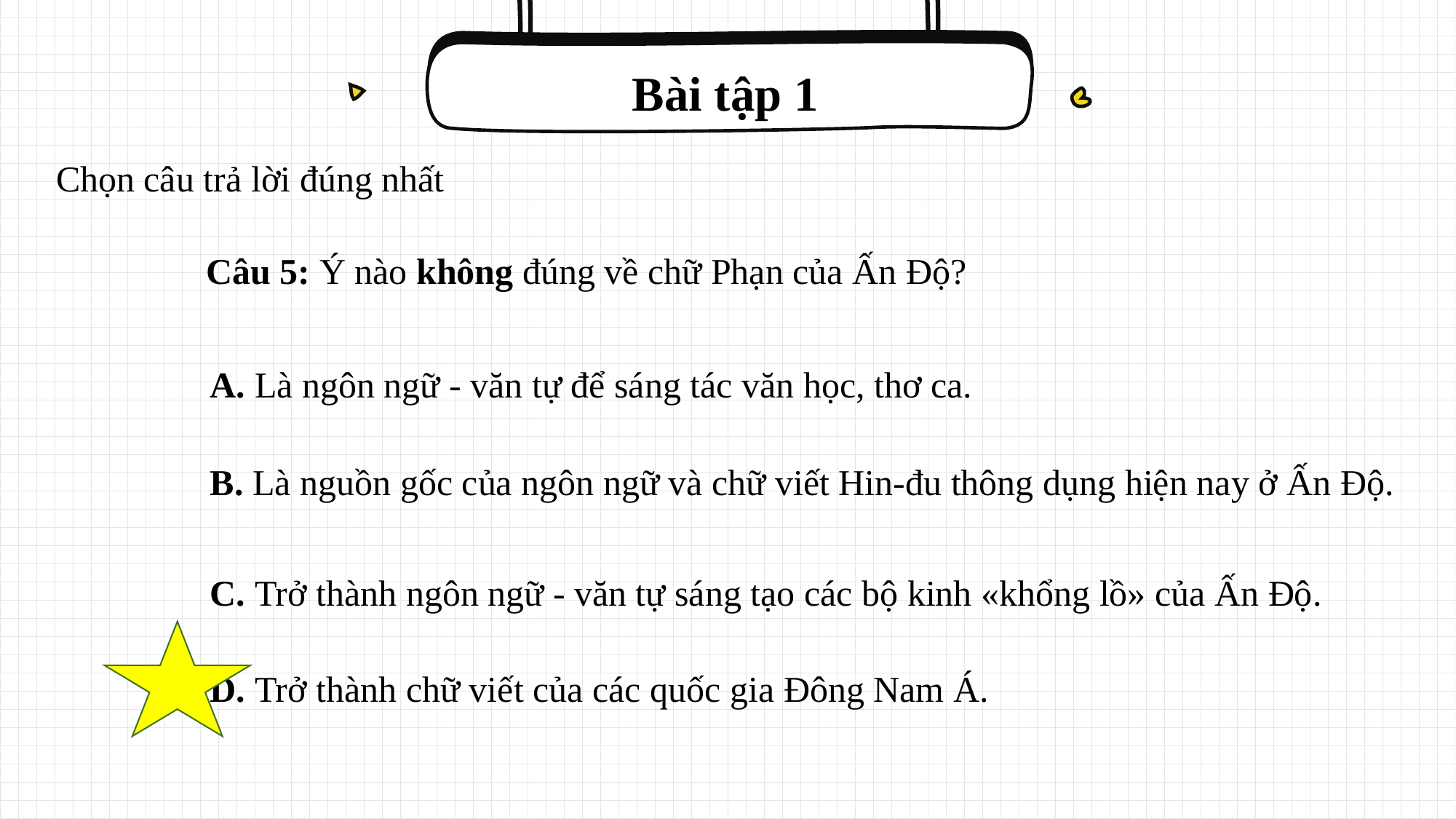

Bài tập 1
Chọn câu trả lời đúng nhất
Câu 5: Ý nào không đúng về chữ Phạn của Ấn Độ?
A. Là ngôn ngữ - văn tự để sáng tác văn học, thơ ca.
B. Là nguồn gốc của ngôn ngữ và chữ viết Hin-đu thông dụng hiện nay ở Ấn Độ.
C. Trở thành ngôn ngữ - văn tự sáng tạo các bộ kinh «khổng lồ» của Ấn Độ.

D. Trở thành chữ viết của các quốc gia Đông Nam Á.